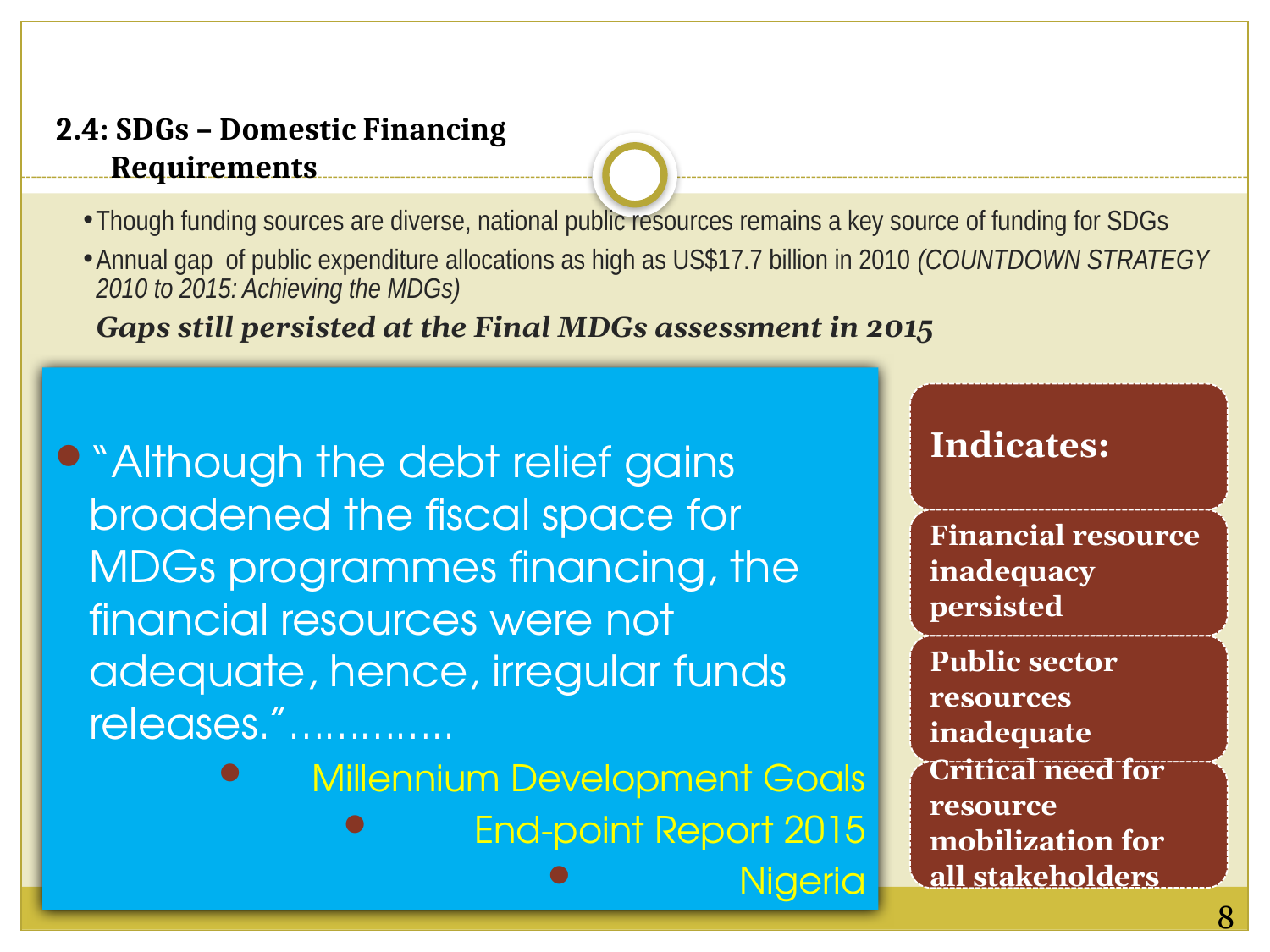

# 2.4: SDGs – Domestic Financing Requirements
Though funding sources are diverse, national public resources remains a key source of funding for SDGs
Annual gap  of public expenditure allocations as high as US$17.7 billion in 2010 (COUNTDOWN STRATEGY 2010 to 2015: Achieving the MDGs)
Gaps still persisted at the Final MDGs assessment in 2015

“Although the debt relief gains broadened the fiscal space for MDGs programmes financing, the financial resources were not adequate, hence, irregular funds releases.”…………..
Millennium Development Goals
End-point Report 2015
Nigeria
Indicates:
Financial resource inadequacy persisted
Public sector resources inadequate
Critical need for resource mobilization for  all stakeholders
8